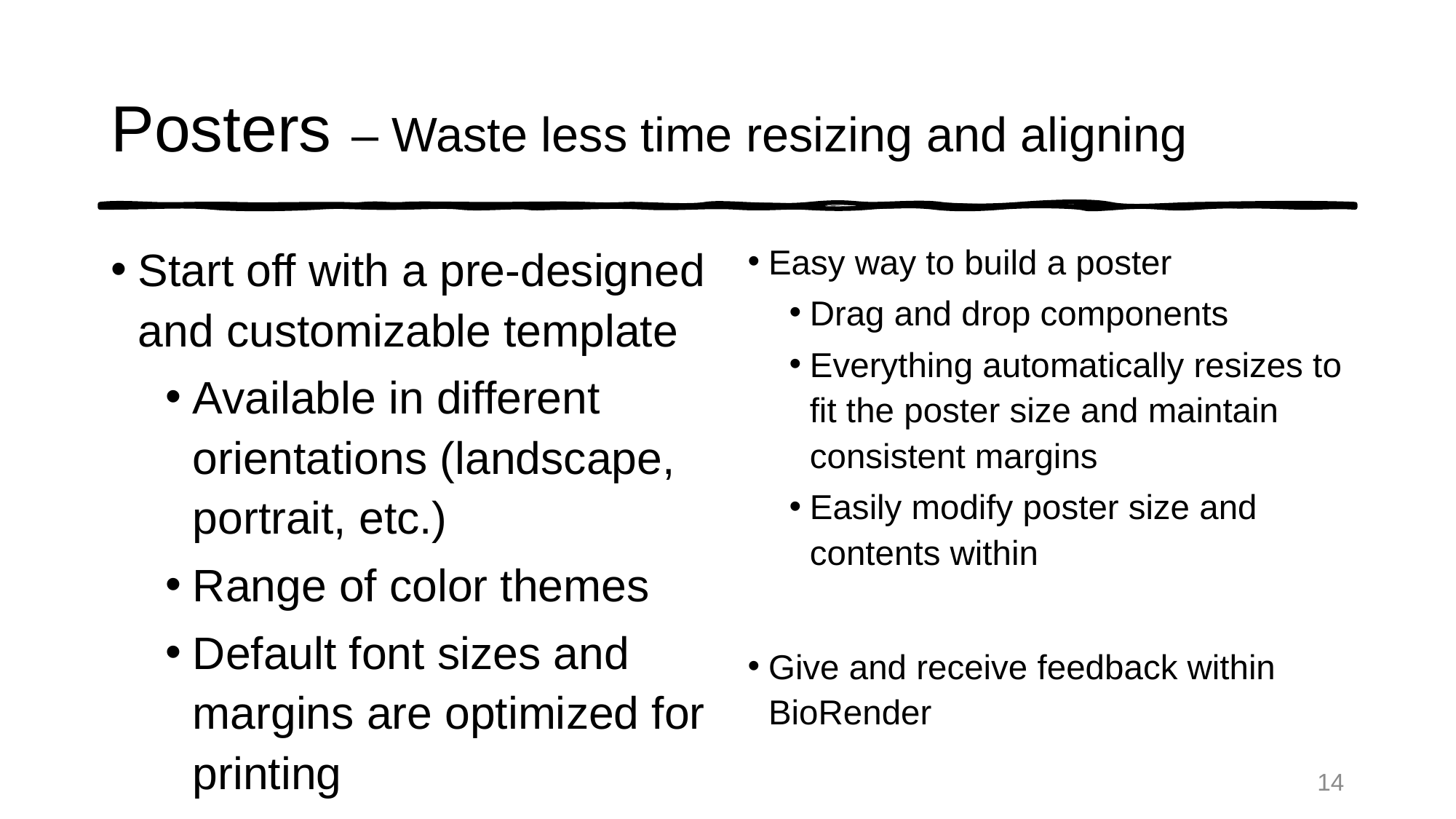

# Posters – Waste less time resizing and aligning
Start off with a pre-designed and customizable template
Available in different orientations (landscape, portrait, etc.)
Range of color themes
Default font sizes and margins are optimized for printing
Export as high-quality PDF, PNG, or JPG formats
Easy way to build a poster
Drag and drop components
Everything automatically resizes to fit the poster size and maintain consistent margins
Easily modify poster size and contents within

Give and receive feedback within BioRender
14